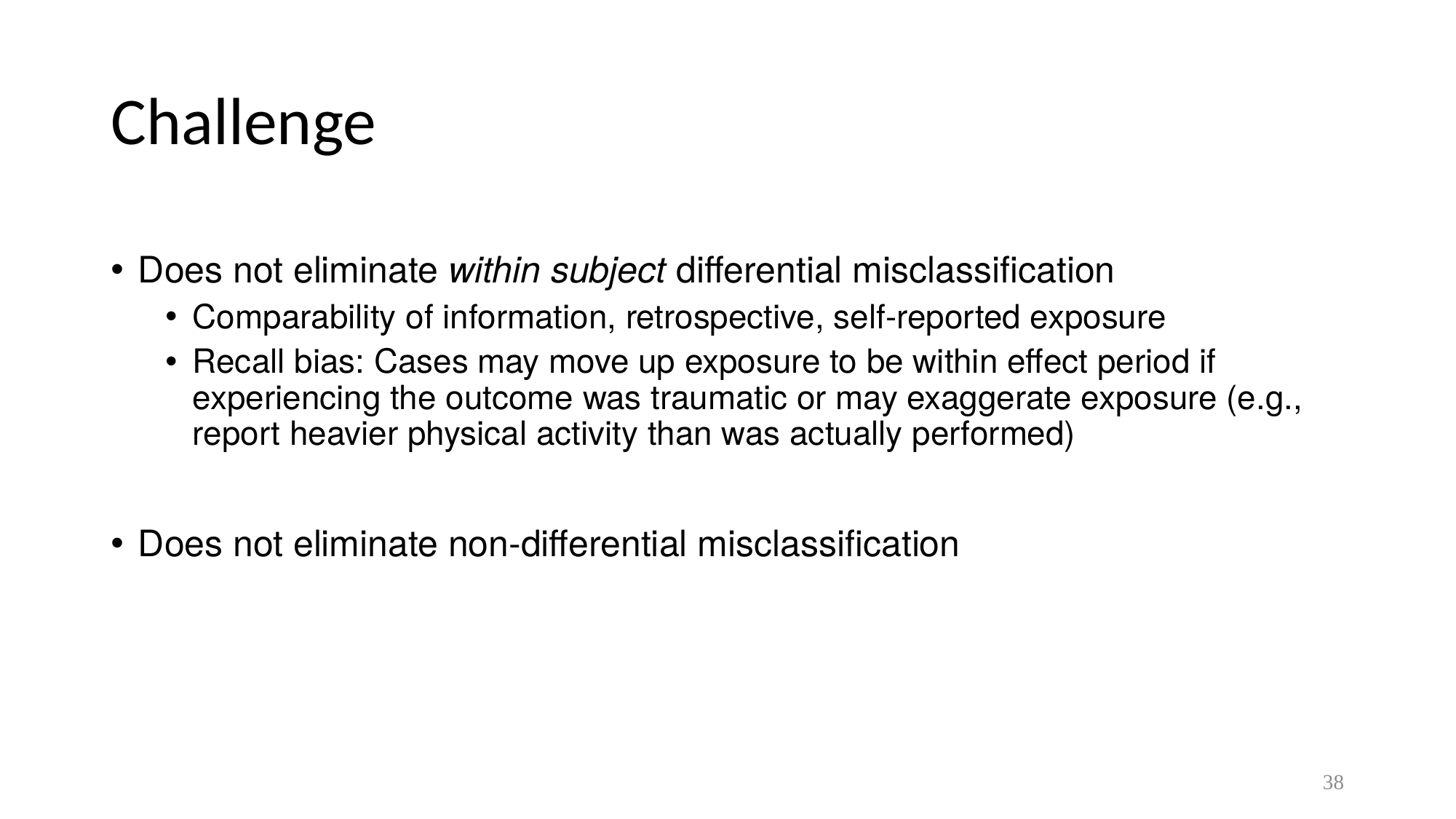

# Challenge
Does not eliminate within subject differential misclassification
Comparability of information, retrospective, self-reported exposure
Recall bias: Cases may move up exposure to be within effect period if experiencing the outcome was traumatic or may exaggerate exposure (e.g., report heavier physical activity than was actually performed)

Does not eliminate non-differential misclassification
38